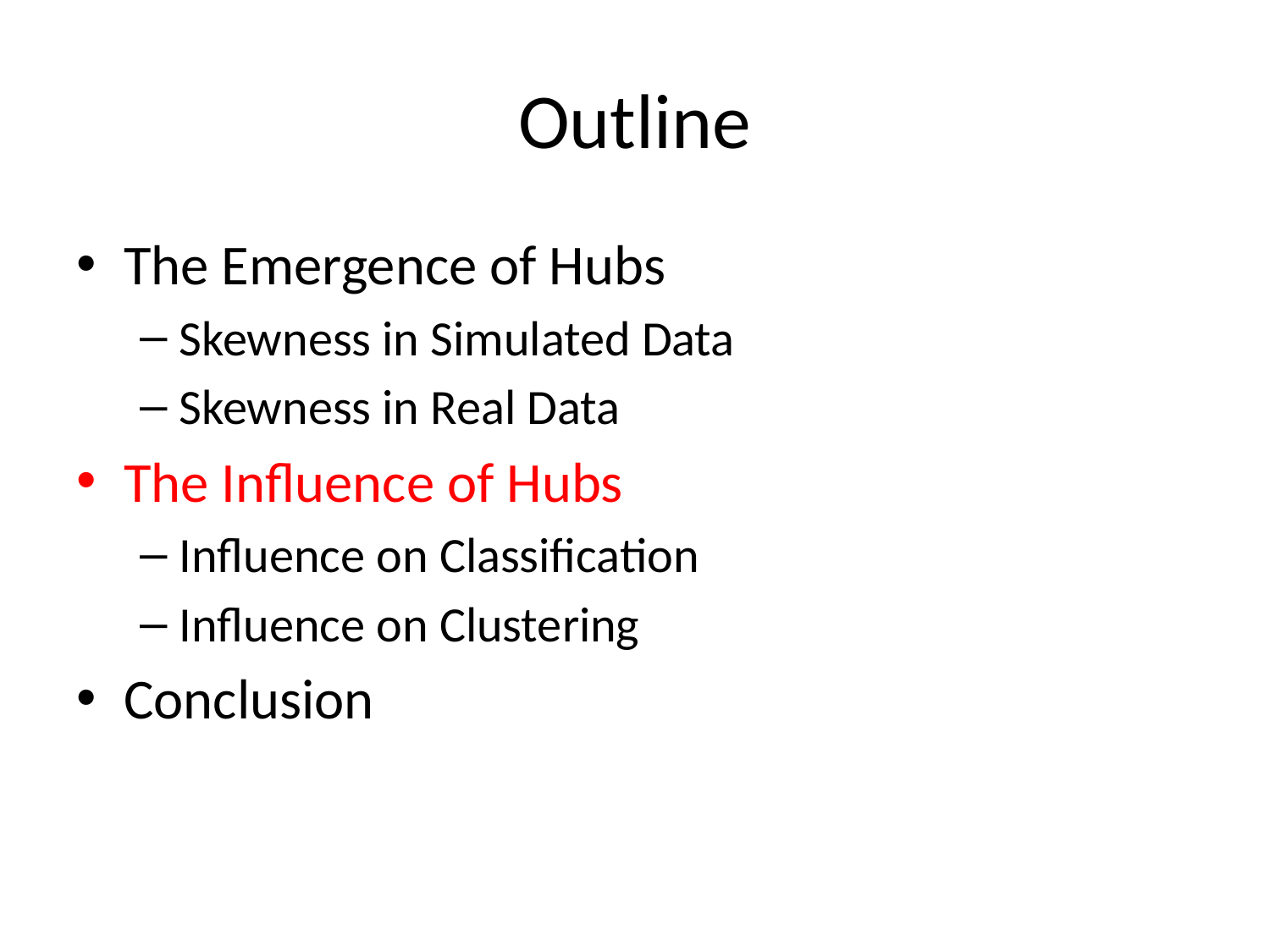

# Outline
The Emergence of Hubs
Skewness in Simulated Data
Skewness in Real Data
The Influence of Hubs
Influence on Classification
Influence on Clustering
Conclusion